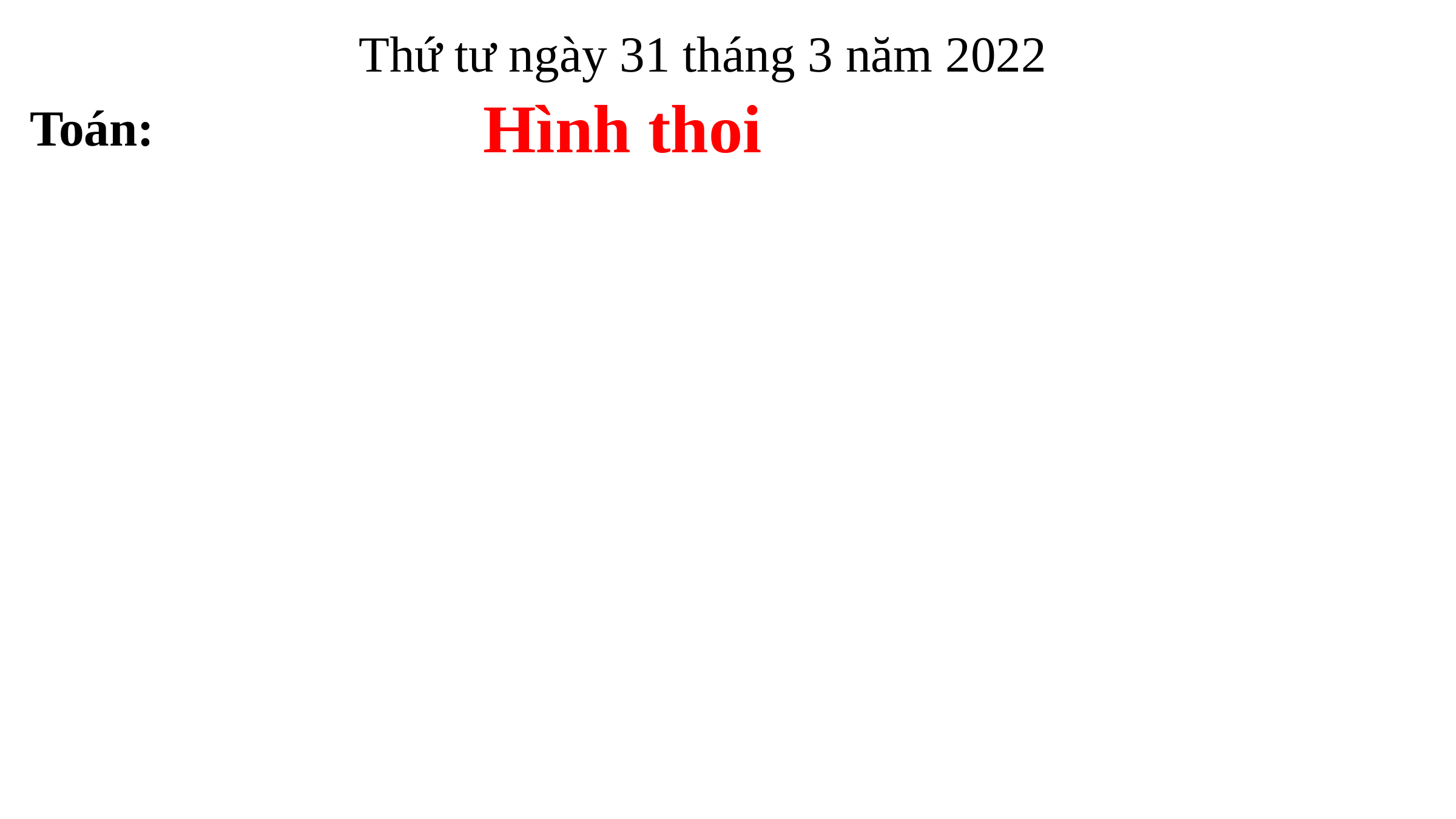

Thứ tư ngày 31 tháng 3 năm 2022

Hình thoi
Toán: